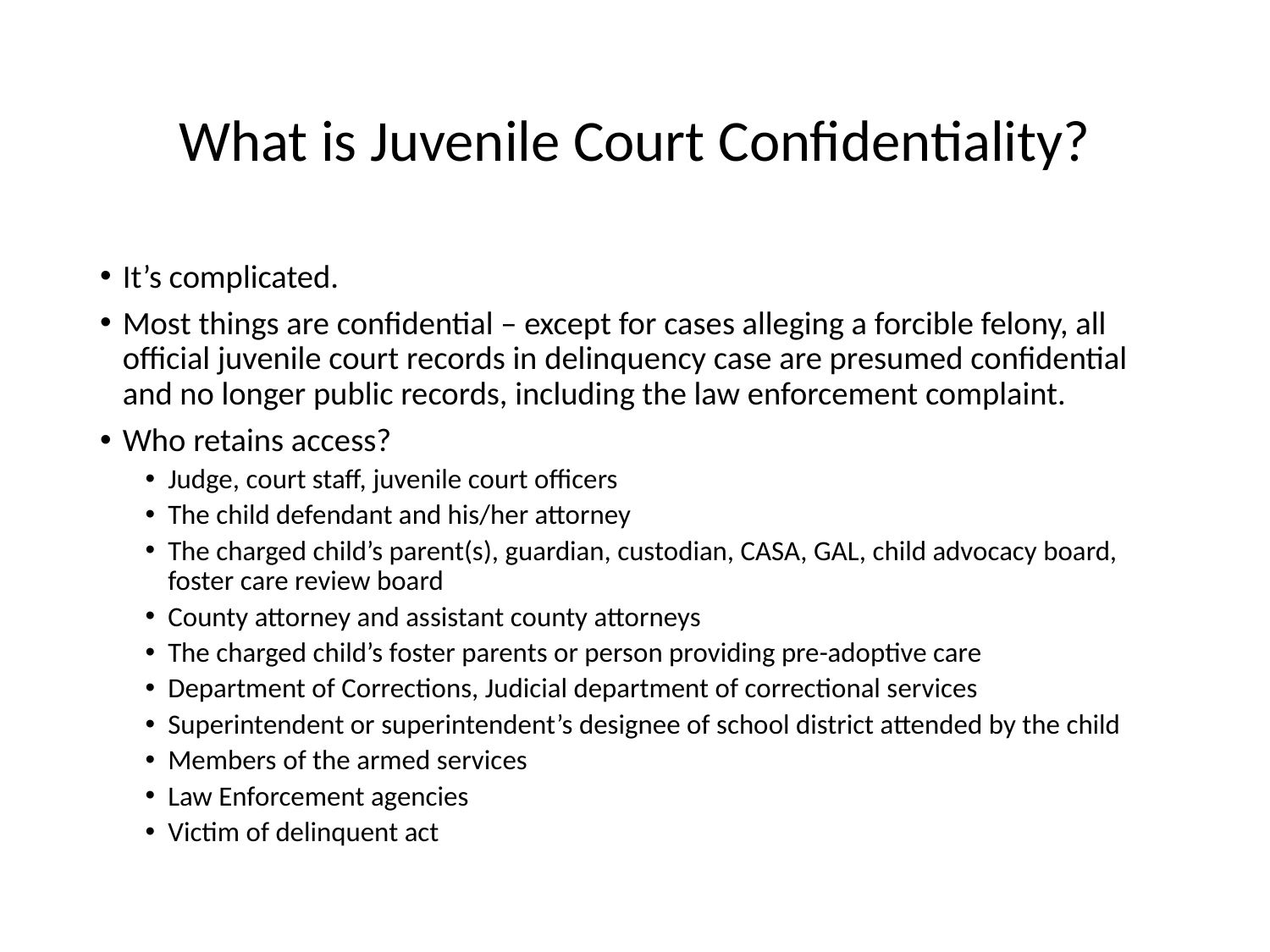

# What is Juvenile Court Confidentiality?
It’s complicated.
Most things are confidential – except for cases alleging a forcible felony, all official juvenile court records in delinquency case are presumed confidential and no longer public records, including the law enforcement complaint.
Who retains access?
Judge, court staff, juvenile court officers
The child defendant and his/her attorney
The charged child’s parent(s), guardian, custodian, CASA, GAL, child advocacy board, foster care review board
County attorney and assistant county attorneys
The charged child’s foster parents or person providing pre-adoptive care
Department of Corrections, Judicial department of correctional services
Superintendent or superintendent’s designee of school district attended by the child
Members of the armed services
Law Enforcement agencies
Victim of delinquent act